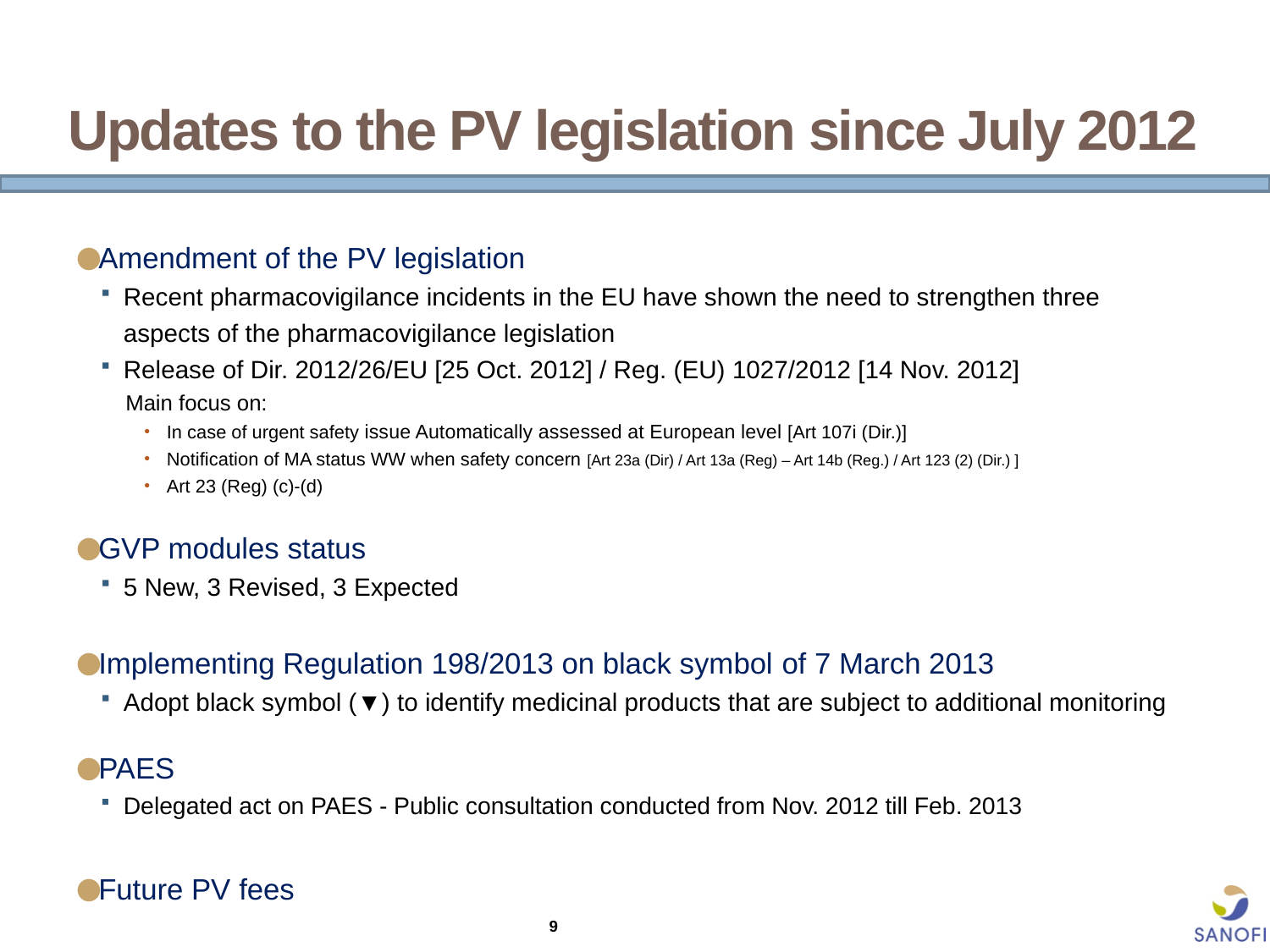

# Updates to the PV legislation since July 2012
Amendment of the PV legislation
Recent pharmacovigilance incidents in the EU have shown the need to strengthen three aspects of the pharmacovigilance legislation
Release of Dir. 2012/26/EU [25 Oct. 2012] / Reg. (EU) 1027/2012 [14 Nov. 2012]
    Main focus on:
In case of urgent safety issue Automatically assessed at European level [Art 107i (Dir.)]
Notification of MA status WW when safety concern [Art 23a (Dir) / Art 13a (Reg) – Art 14b (Reg.) / Art 123 (2) (Dir.) ]
Art 23 (Reg) (c)-(d)

GVP modules status
5 New, 3 Revised, 3 Expected

Implementing Regulation 198/2013 on black symbol of 7 March 2013
Adopt black symbol (▼) to identify medicinal products that are subject to additional monitoring

PAES
Delegated act on PAES - Public consultation conducted from Nov. 2012 till Feb. 2013

Future PV fees
  9